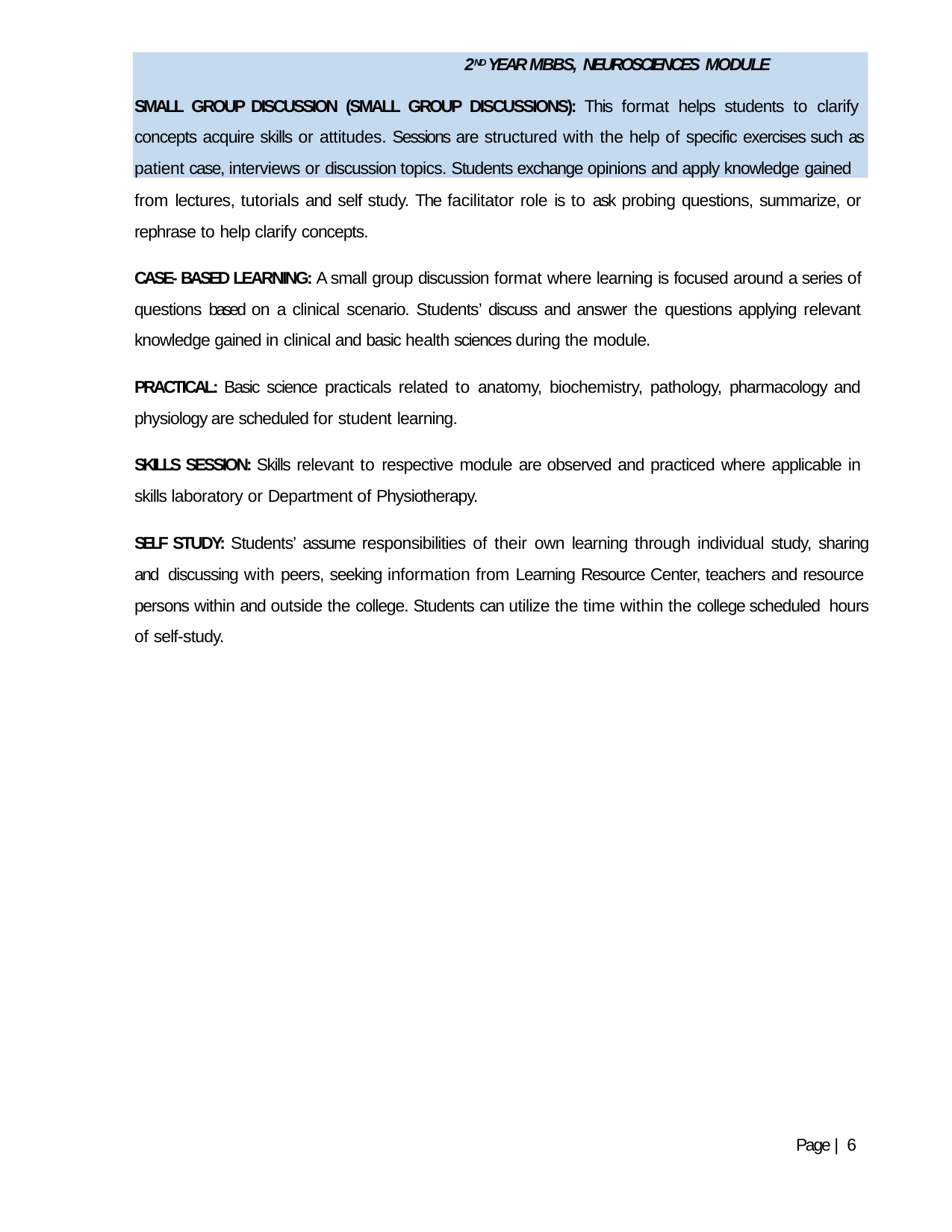

SMALL GROUP DISCUSSION (SMALL GROUP DISCUSSIONS): This format helps students to clarify  concepts acquire skills or attitudes. Sessions are structured with the help of specific exercises such as  patient case, interviews or discussion topics. Students exchange opinions and apply knowledge gained
2ND YEAR MBBS,  NEUROSCIENCES MODULE
from lectures, tutorials and self study. The facilitator role is to ask probing questions, summarize, or  rephrase to help clarify concepts.
CASE- BASED LEARNING: A small group discussion format where learning is focused around a series of  questions based on a clinical scenario. Students’ discuss and answer the questions applying relevant  knowledge gained in clinical and basic health sciences during the module.

PRACTICAL: Basic science practicals related to anatomy, biochemistry, pathology, pharmacology and  physiology are scheduled for student learning.
SKILLS SESSION: Skills relevant to respective module are observed and practiced where applicable in  skills laboratory or Department of Physiotherapy.

SELF STUDY: Students’ assume responsibilities of their own learning through individual study, sharing and  discussing with peers, seeking information from Learning Resource Center, teachers and resource  persons within and outside the college. Students can utilize the time within the college scheduled  hours of self-study.
Page | 6